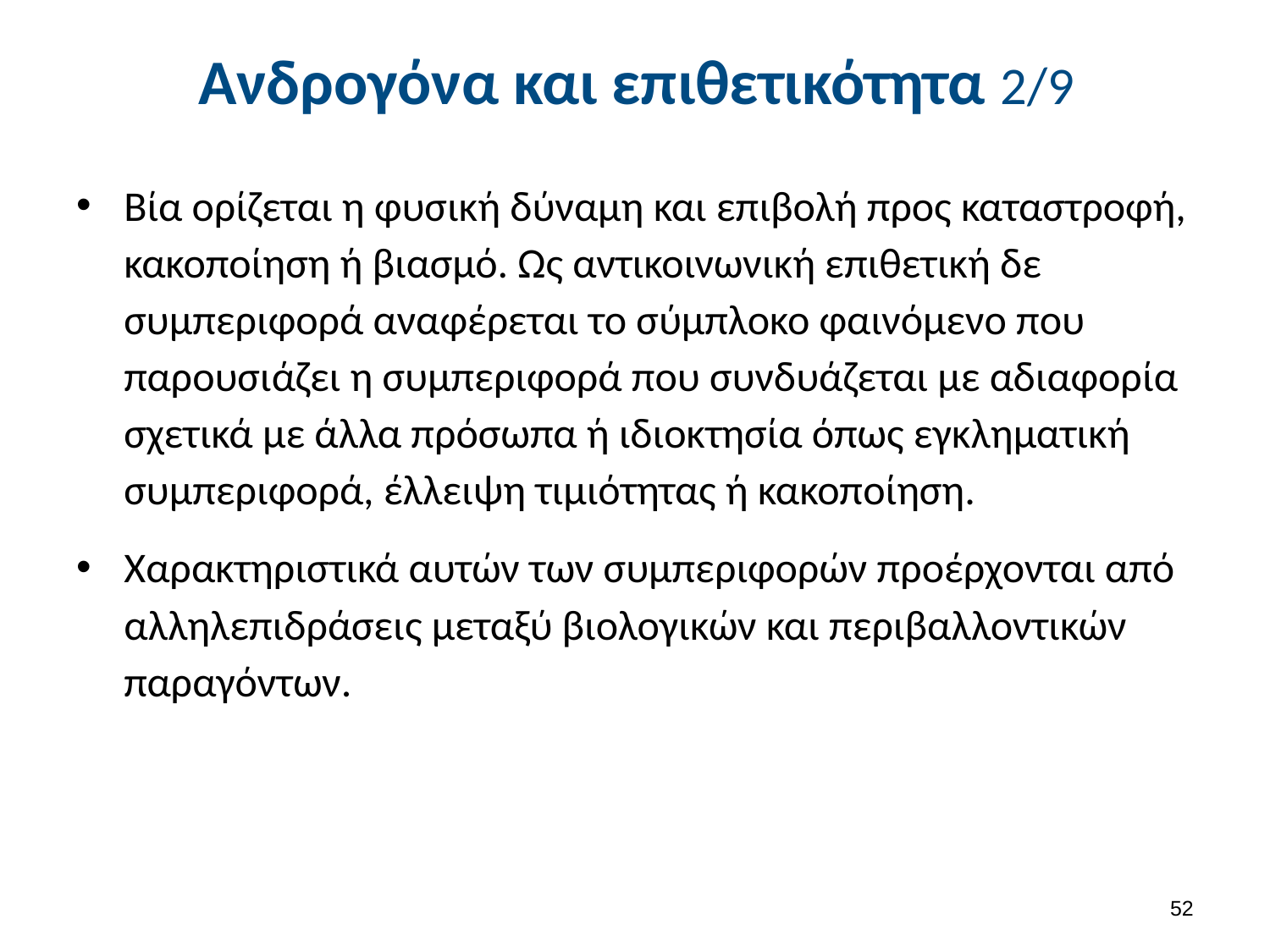

# Ανδρογόνα και επιθετικότητα 2/9
Βία ορίζεται η φυσική δύναμη και επιβολή προς καταστροφή, κακοποίηση ή βιασμό. Ως αντικοινωνική επιθετική δε συμπεριφορά αναφέρεται το σύμπλοκο φαινόμενο που παρουσιάζει η συμπεριφορά που συνδυάζεται με αδιαφορία σχετικά με άλλα πρόσωπα ή ιδιοκτησία όπως εγκληματική συμπεριφορά, έλλειψη τιμιότητας ή κακοποίηση.
Χαρακτηριστικά αυτών των συμπεριφορών προέρχονται από αλληλεπιδράσεις μεταξύ βιολογικών και περιβαλλοντικών παραγόντων.
52